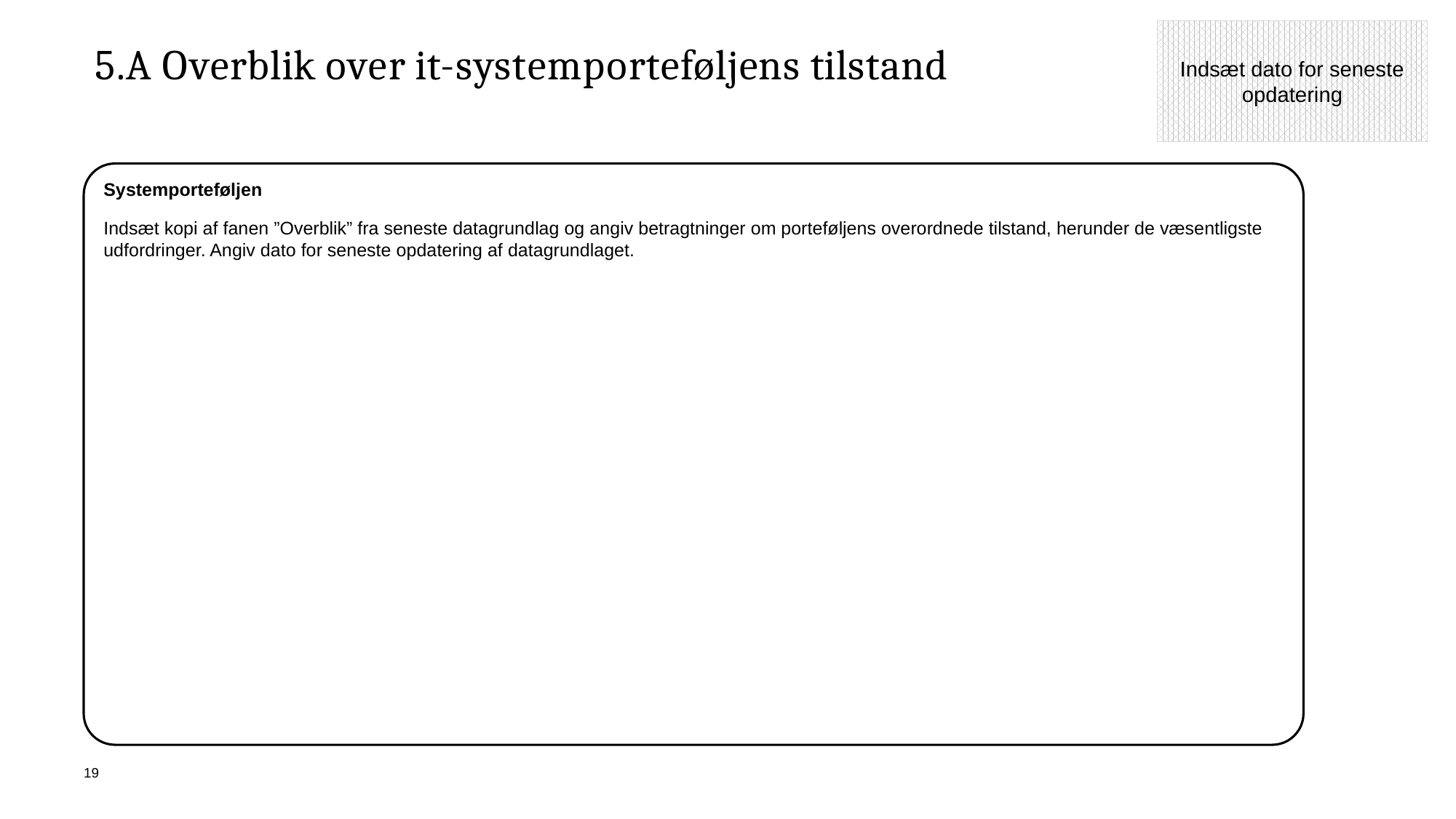

Indsæt dato for seneste opdatering
# 5.A Overblik over it-systemporteføljens tilstand
Systemporteføljen
Indsæt kopi af fanen ”Overblik” fra seneste datagrundlag og angiv betragtninger om porteføljens overordnede tilstand, herunder de væsentligste udfordringer. Angiv dato for seneste opdatering af datagrundlaget.
19